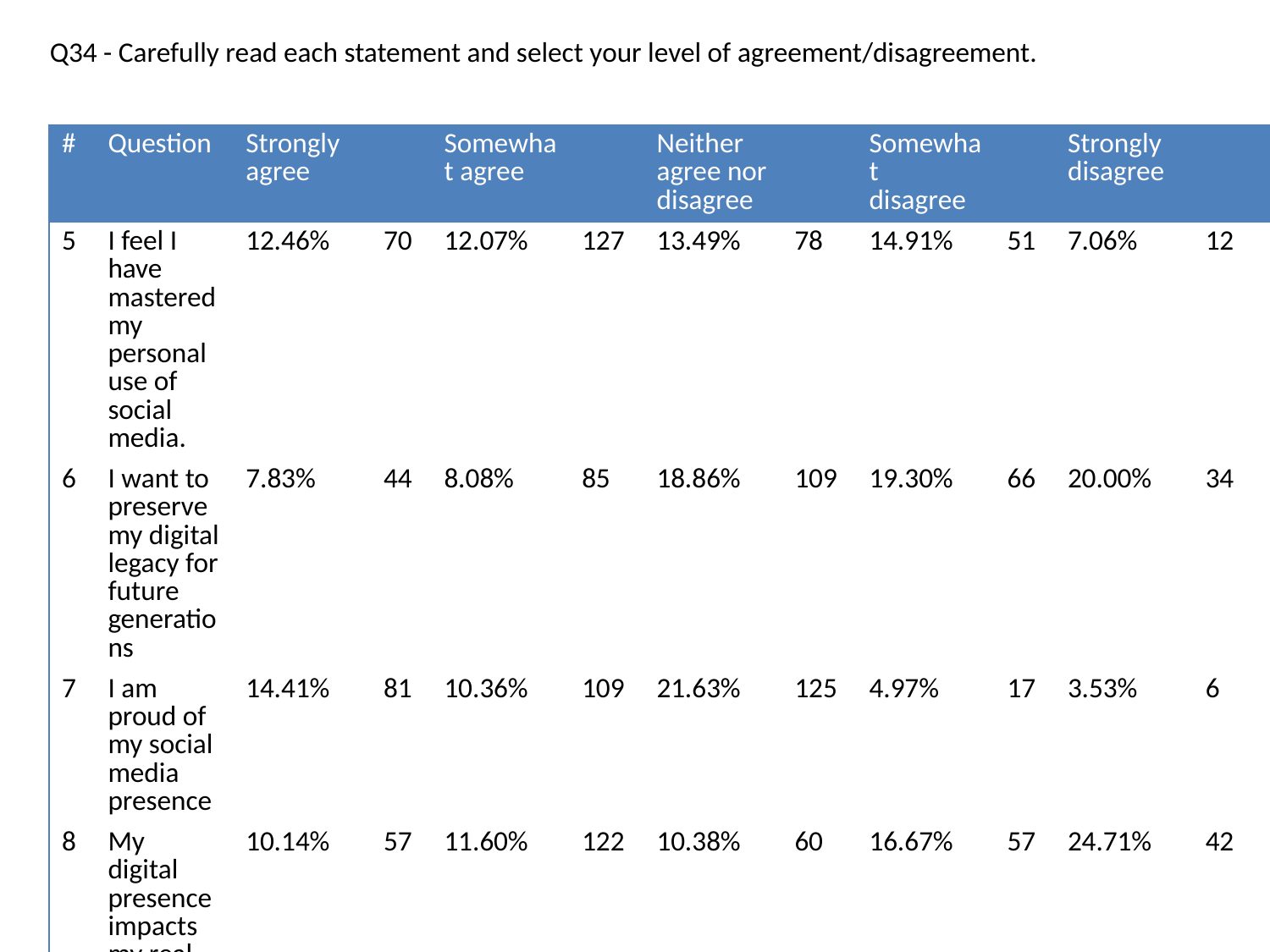

Q34 - Carefully read each statement and select your level of agreement/disagreement.
| # | Question | Strongly agree |  | Somewhat agree |  | Neither agree nor disagree |  | Somewhat disagree |  | Strongly disagree |  |
| --- | --- | --- | --- | --- | --- | --- | --- | --- | --- | --- | --- |
| 5 | I feel I have mastered my personal use of social media. | 12.46% | 70 | 12.07% | 127 | 13.49% | 78 | 14.91% | 51 | 7.06% | 12 |
| 6 | I want to preserve my digital legacy for future generations | 7.83% | 44 | 8.08% | 85 | 18.86% | 109 | 19.30% | 66 | 20.00% | 34 |
| 7 | I am proud of my social media presence | 14.41% | 81 | 10.36% | 109 | 21.63% | 125 | 4.97% | 17 | 3.53% | 6 |
| 8 | My digital presence impacts my real world life. | 10.14% | 57 | 11.60% | 122 | 10.38% | 60 | 16.67% | 57 | 24.71% | 42 |